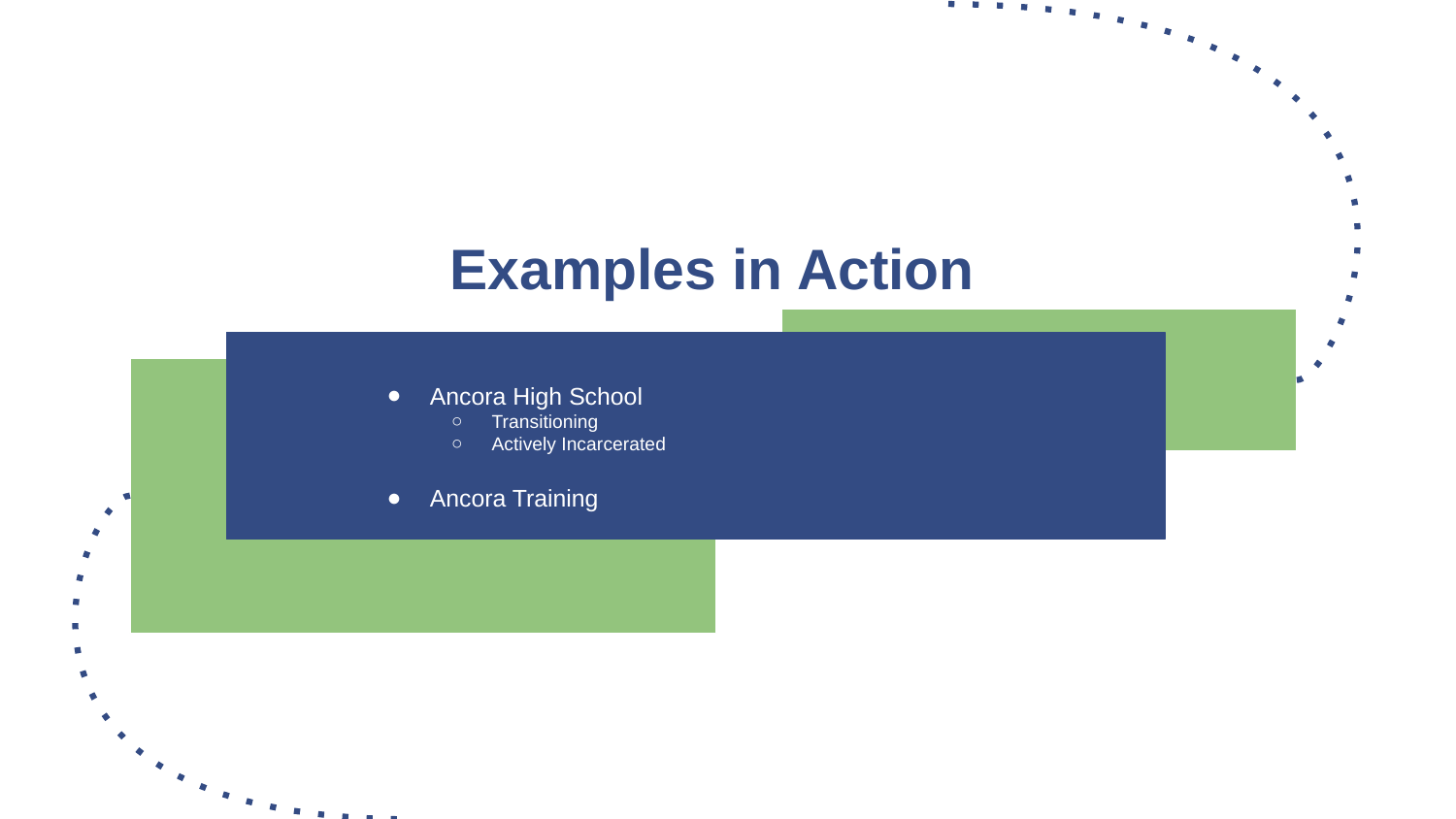

# Examples in Action

Ancora High School
Transitioning
Actively Incarcerated

Ancora Training